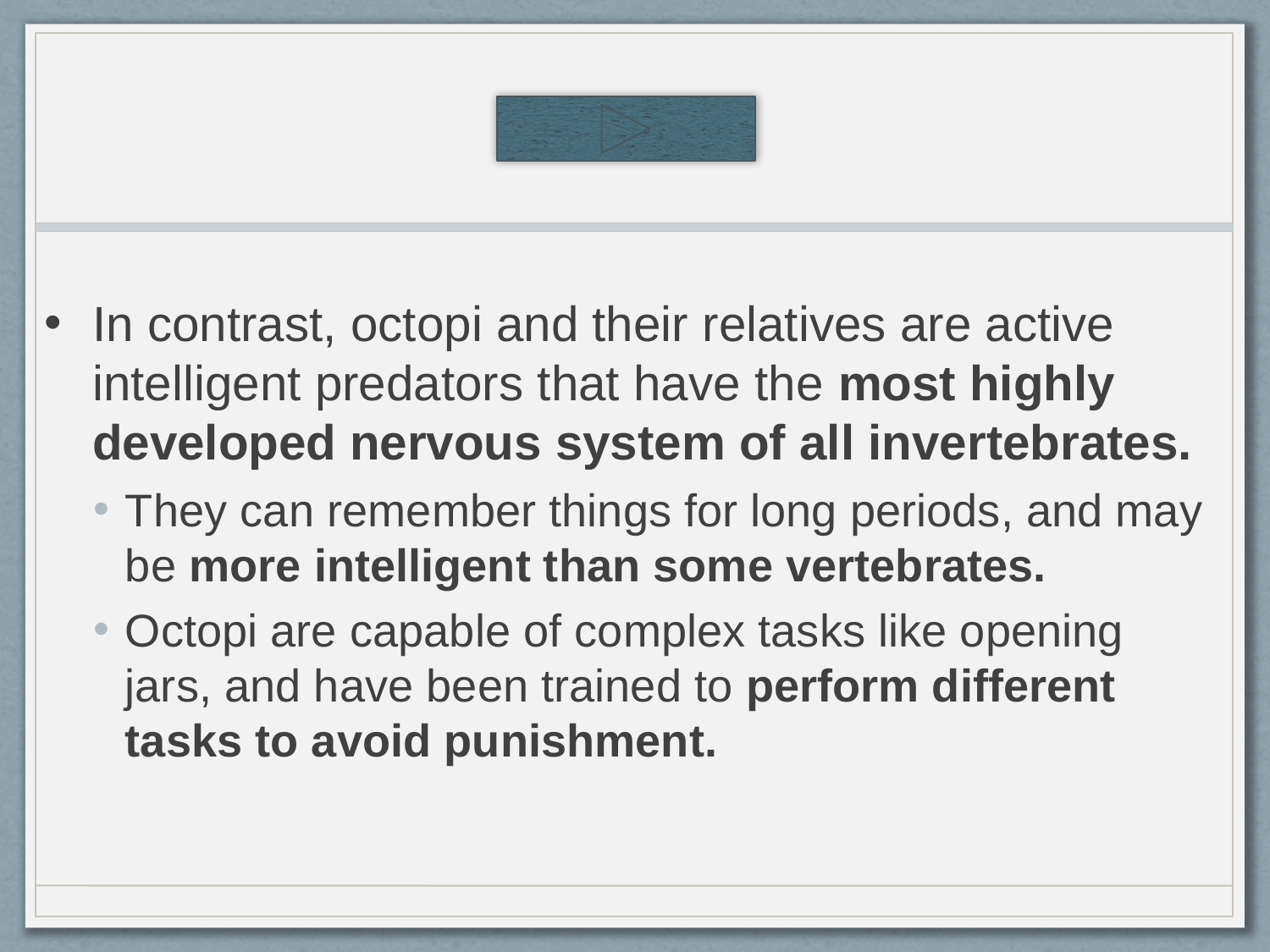

In contrast, octopi and their relatives are active intelligent predators that have the most highly developed nervous system of all invertebrates.
They can remember things for long periods, and may be more intelligent than some vertebrates.
Octopi are capable of complex tasks like opening jars, and have been trained to perform different tasks to avoid punishment.